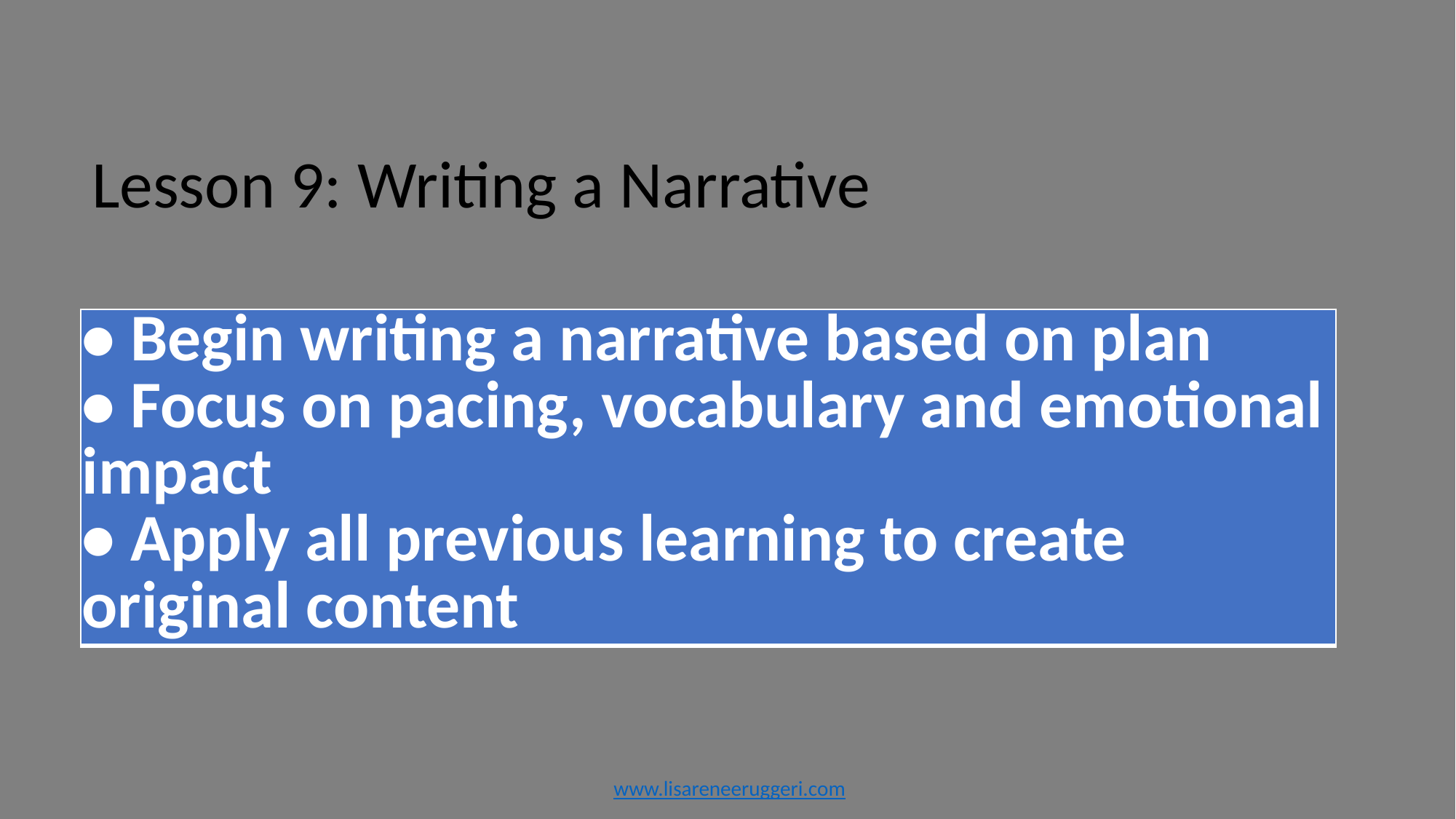

# Lesson 9: Writing a Narrative
| • Begin writing a narrative based on plan • Focus on pacing, vocabulary and emotional impact • Apply all previous learning to create original content |
| --- |
www.lisareneeruggeri.com